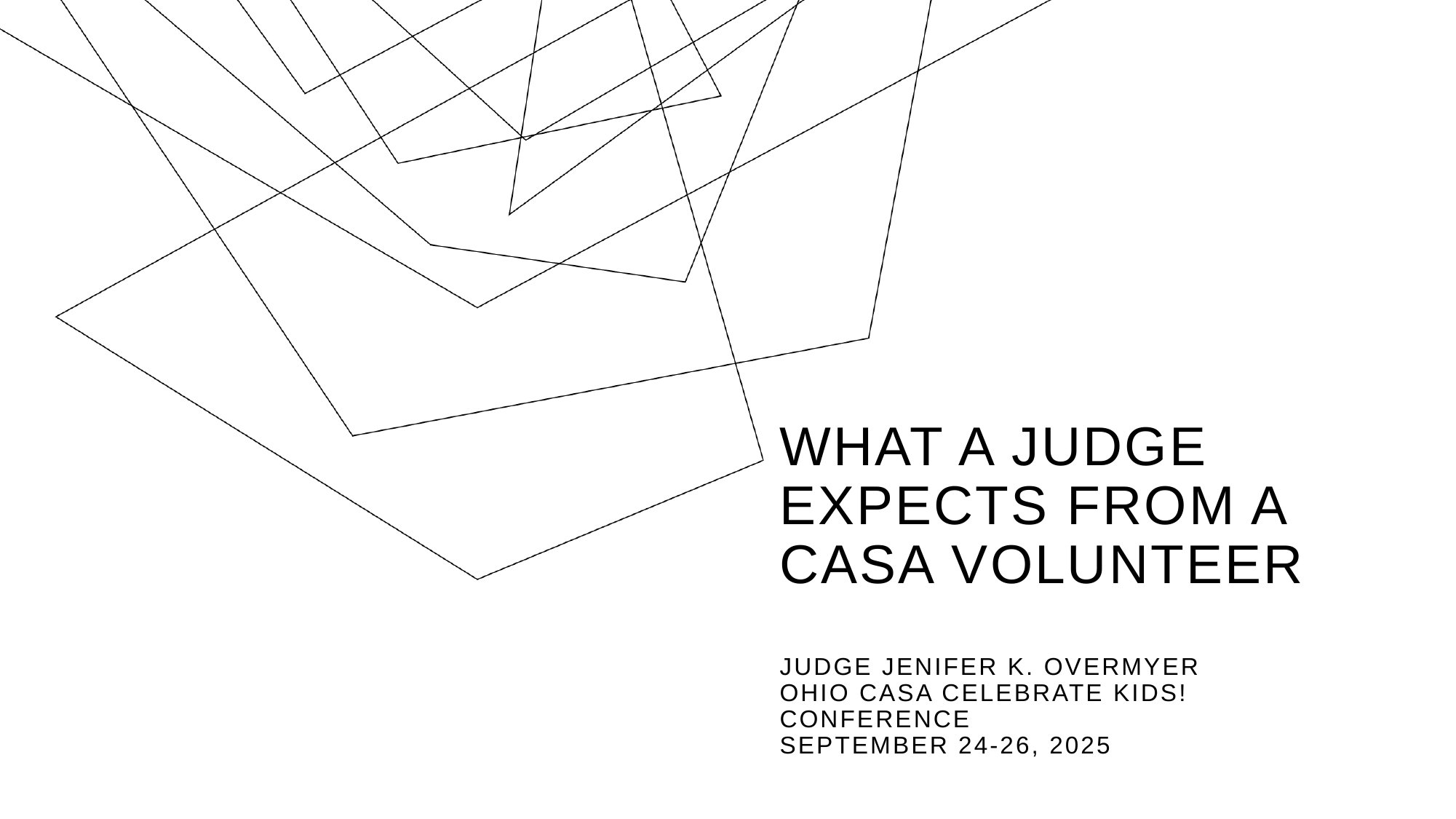

# What a Judge Expects from a CASA Volunteer Judge Jenifer K. Overmyer Ohio CASA Celebrate Kids! Conference September 24-26, 2025